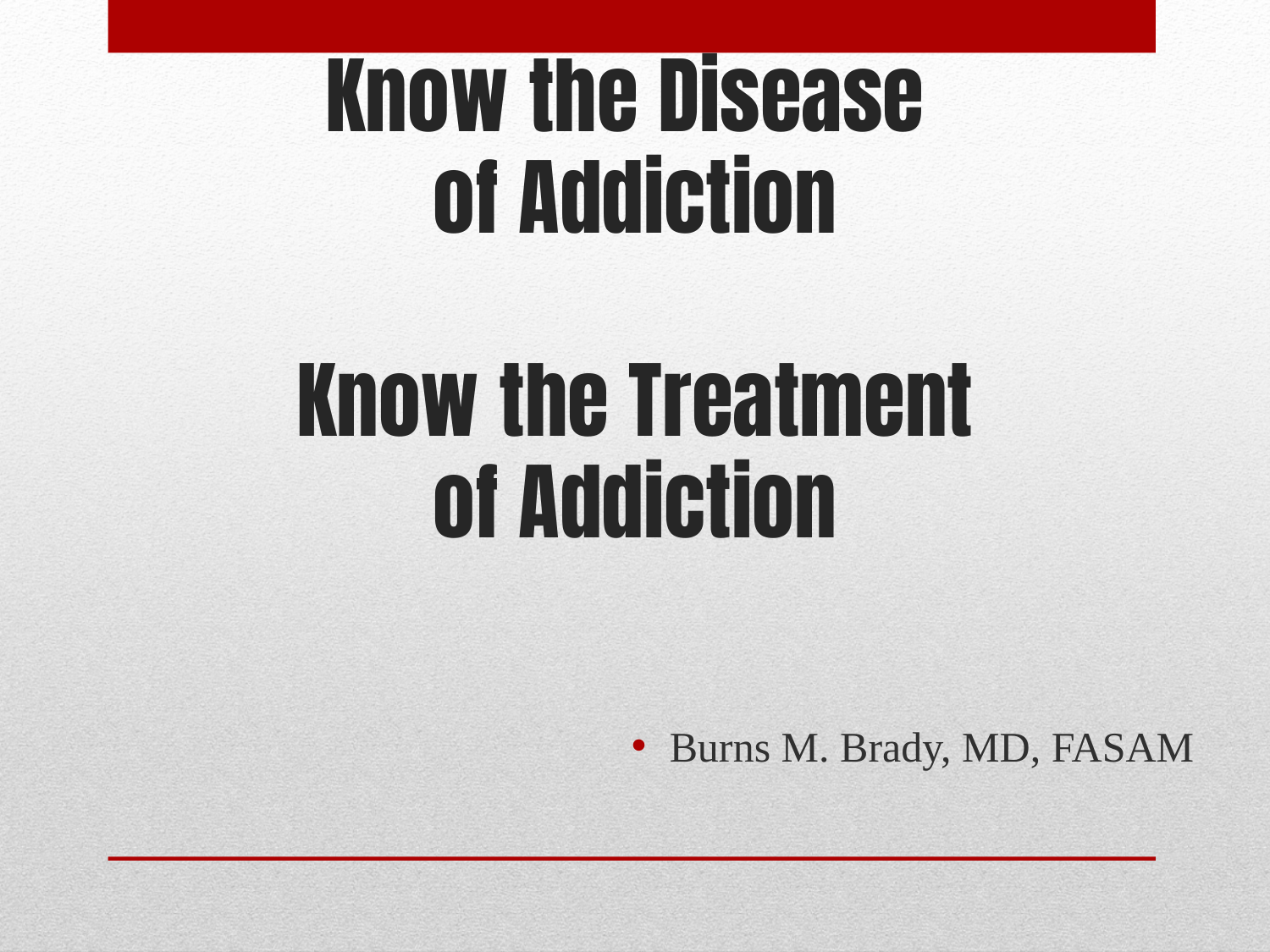

# Know the Disease of Addiction Know the Treatment of Addiction
Burns M. Brady, MD, FASAM